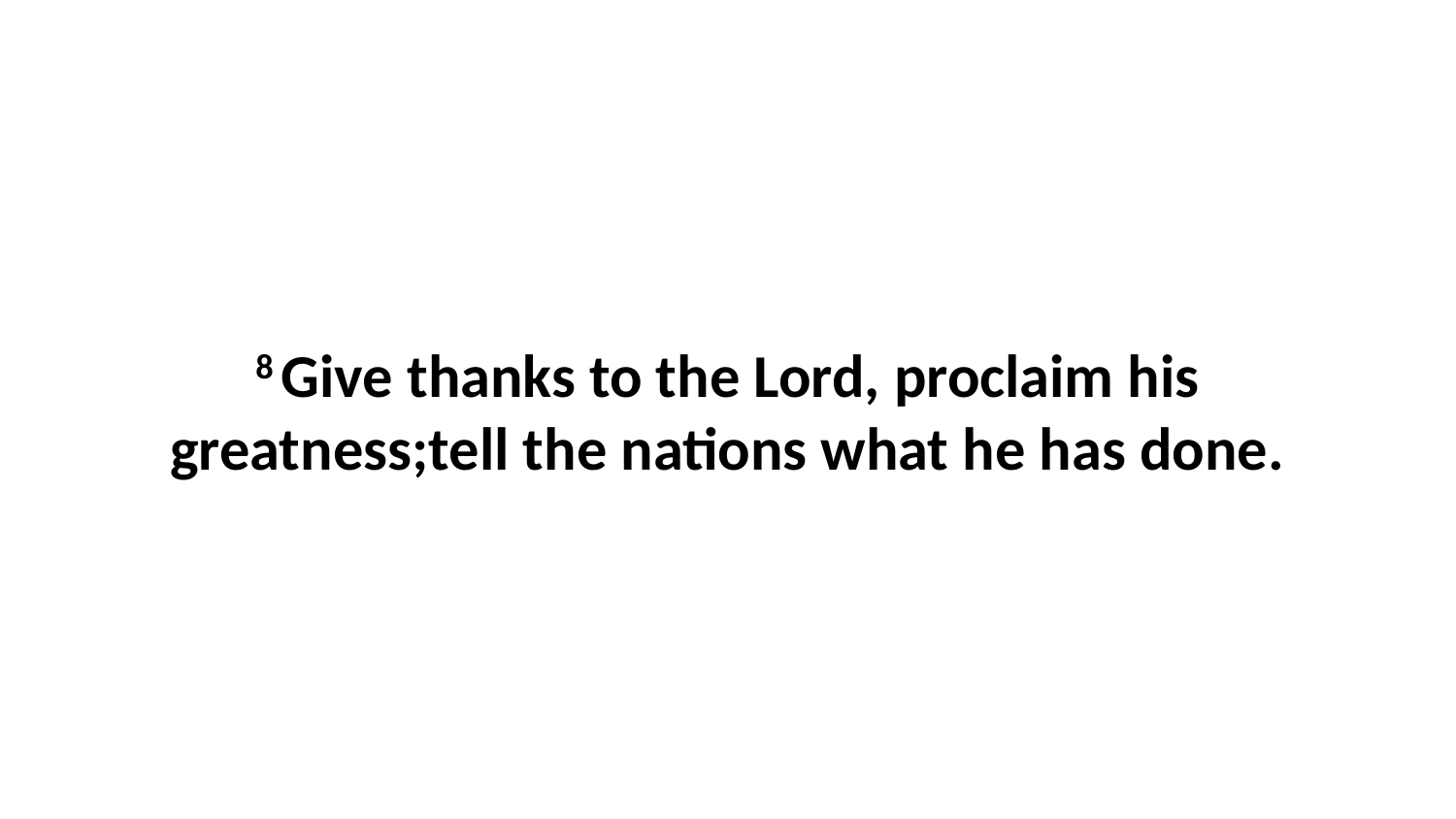

8 Give thanks to the Lord, proclaim his greatness;tell the nations what he has done.